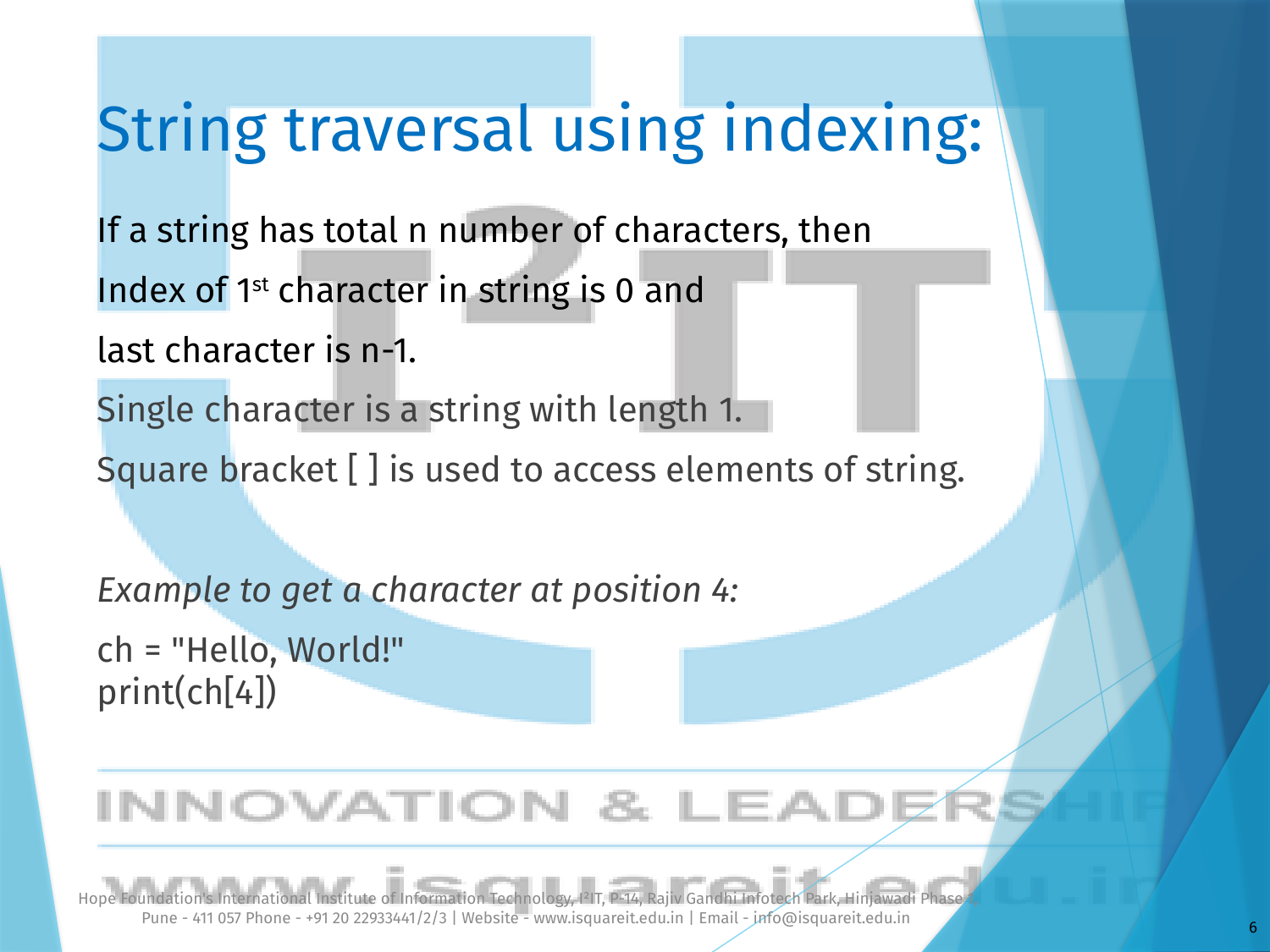

# String traversal using indexing:
If a string has total n number of characters, then
Index of 1st character in string is 0 and
last character is n-1.
Single character is a string with length 1.
Square bracket [ ] is used to access elements of string.

Example to get a character at position 4:
ch = "Hello, World!"
print(ch[4])

Hope Foundation's International Institute of Information Technology, I²IT, P-14, Rajiv Gandhi Infotech Park, Hinjawadi Phase 1, Pune - 411 057 Phone - +91 20 22933441/2/3 | Website - www.isquareit.edu.in | Email - info@isquareit.edu.in
6